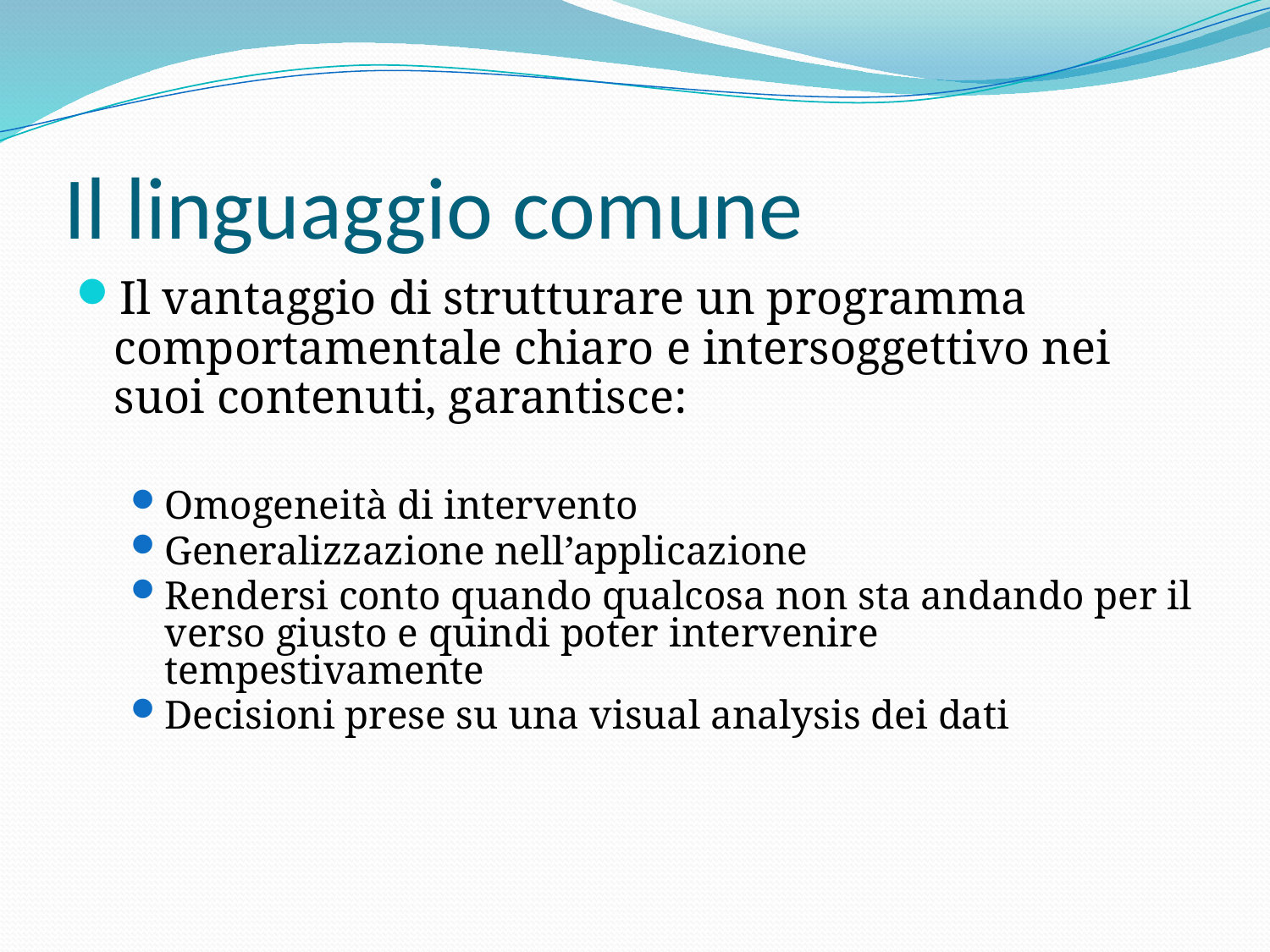

# Il linguaggio comune
Il vantaggio di strutturare un programma comportamentale chiaro e intersoggettivo nei suoi contenuti, garantisce:

Omogeneità di intervento
Generalizzazione nell’applicazione
Rendersi conto quando qualcosa non sta andando per il verso giusto e quindi poter intervenire tempestivamente
Decisioni prese su una visual analysis dei dati